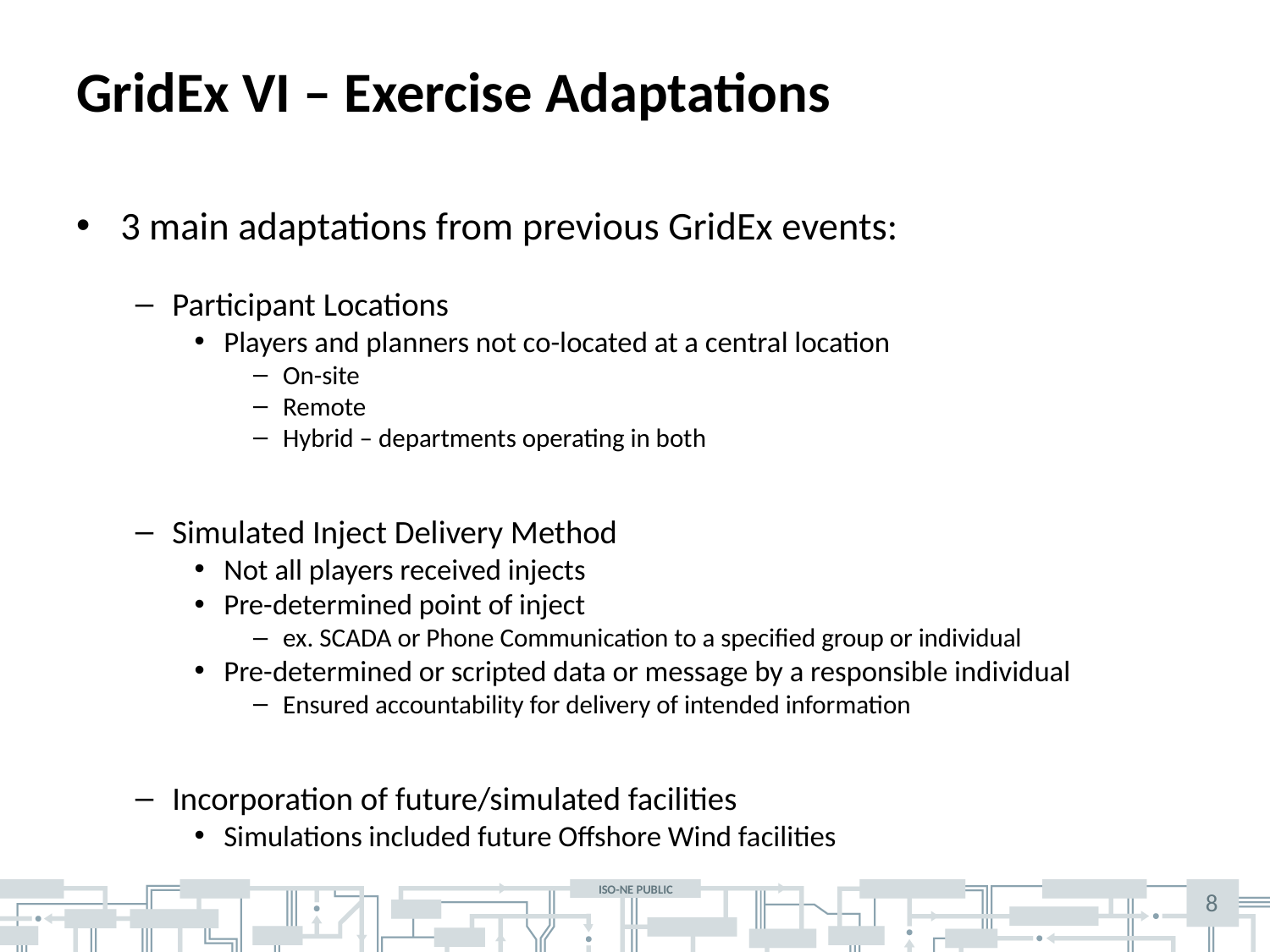

# GridEx VI – Exercise Adaptations
3 main adaptations from previous GridEx events:

Participant Locations
Players and planners not co-located at a central location
On-site
Remote
Hybrid – departments operating in both

Simulated Inject Delivery Method
Not all players received injects
Pre-determined point of inject
ex. SCADA or Phone Communication to a specified group or individual
Pre-determined or scripted data or message by a responsible individual
Ensured accountability for delivery of intended information

Incorporation of future/simulated facilities
Simulations included future Offshore Wind facilities

8